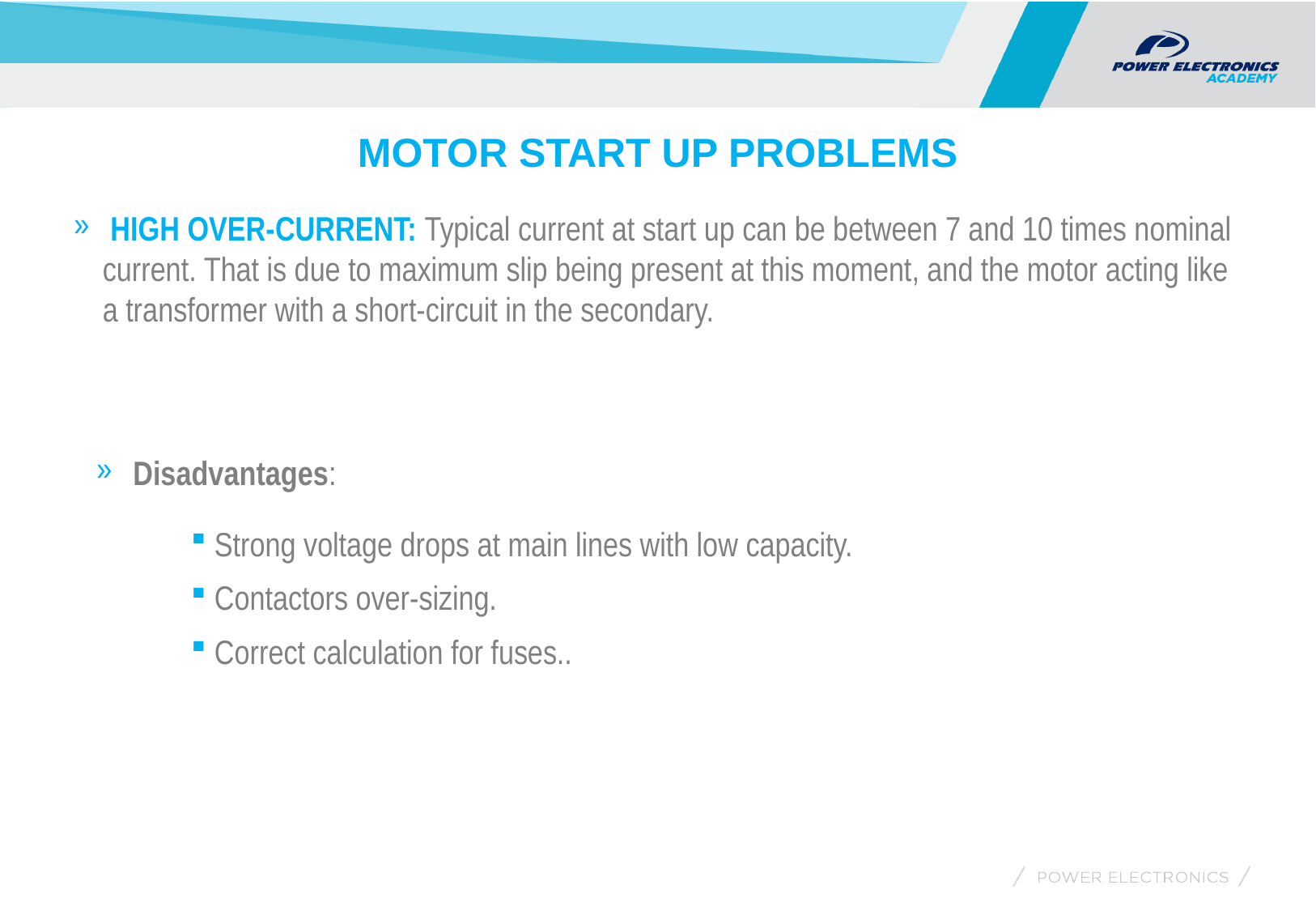

MOTOR START UP PROBLEMS
 HIGH OVER-CURRENT: Typical current at start up can be between 7 and 10 times nominal current. That is due to maximum slip being present at this moment, and the motor acting like a transformer with a short-circuit in the secondary.
 Disadvantages:
Strong voltage drops at main lines with low capacity.
Contactors over-sizing.
Correct calculation for fuses..